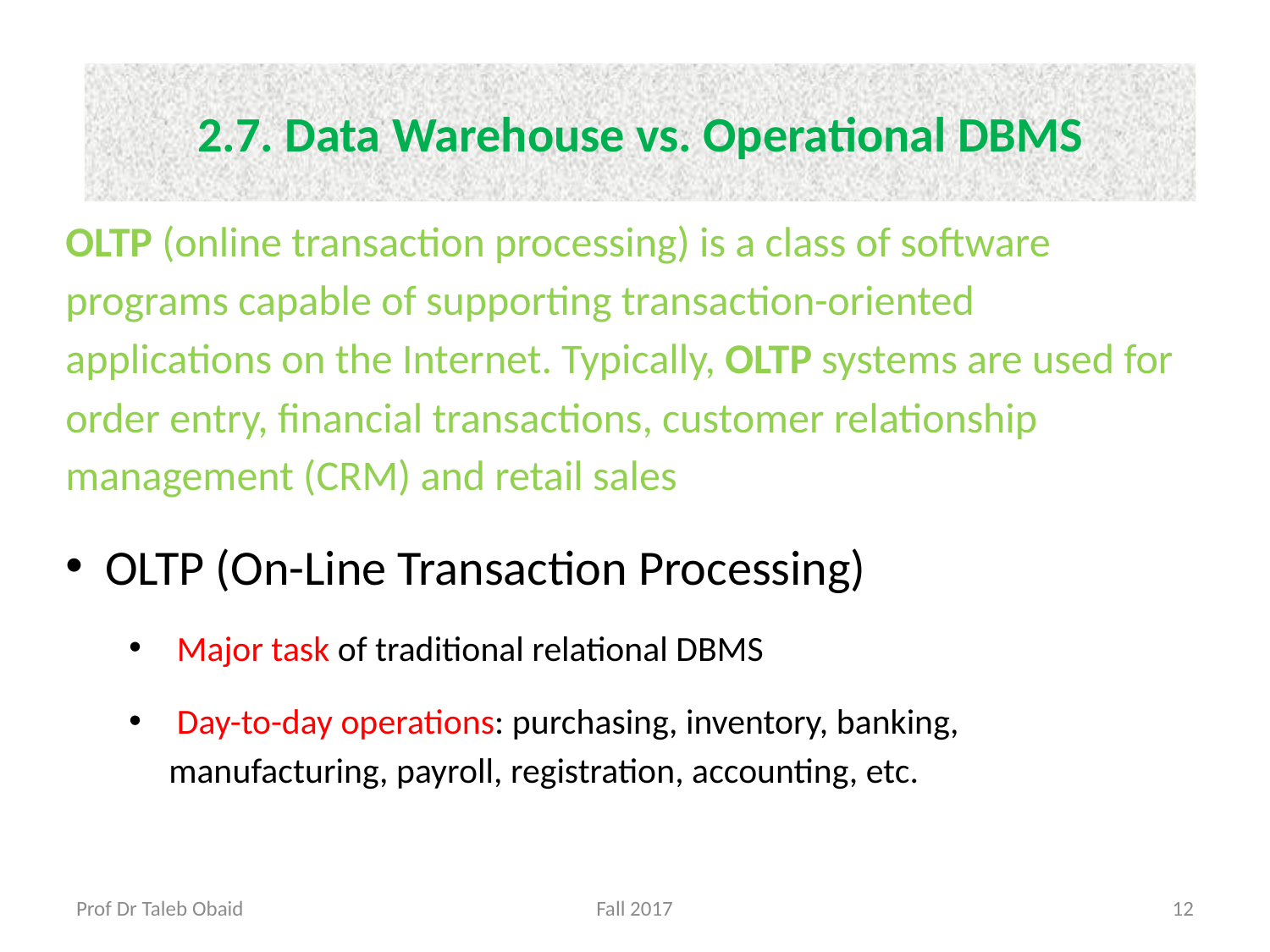

# 2.7. Data Warehouse vs. Operational DBMS
OLTP (online transaction processing) is a class of software programs capable of supporting transaction-oriented applications on the Internet. Typically, OLTP systems are used for order entry, financial transactions, customer relationship management (CRM) and retail sales
OLTP (On-Line Transaction Processing)
 Major task of traditional relational DBMS
 Day-to-day operations: purchasing, inventory, banking, manufacturing, payroll, registration, accounting, etc.
Prof Dr Taleb Obaid
Fall 2017
12